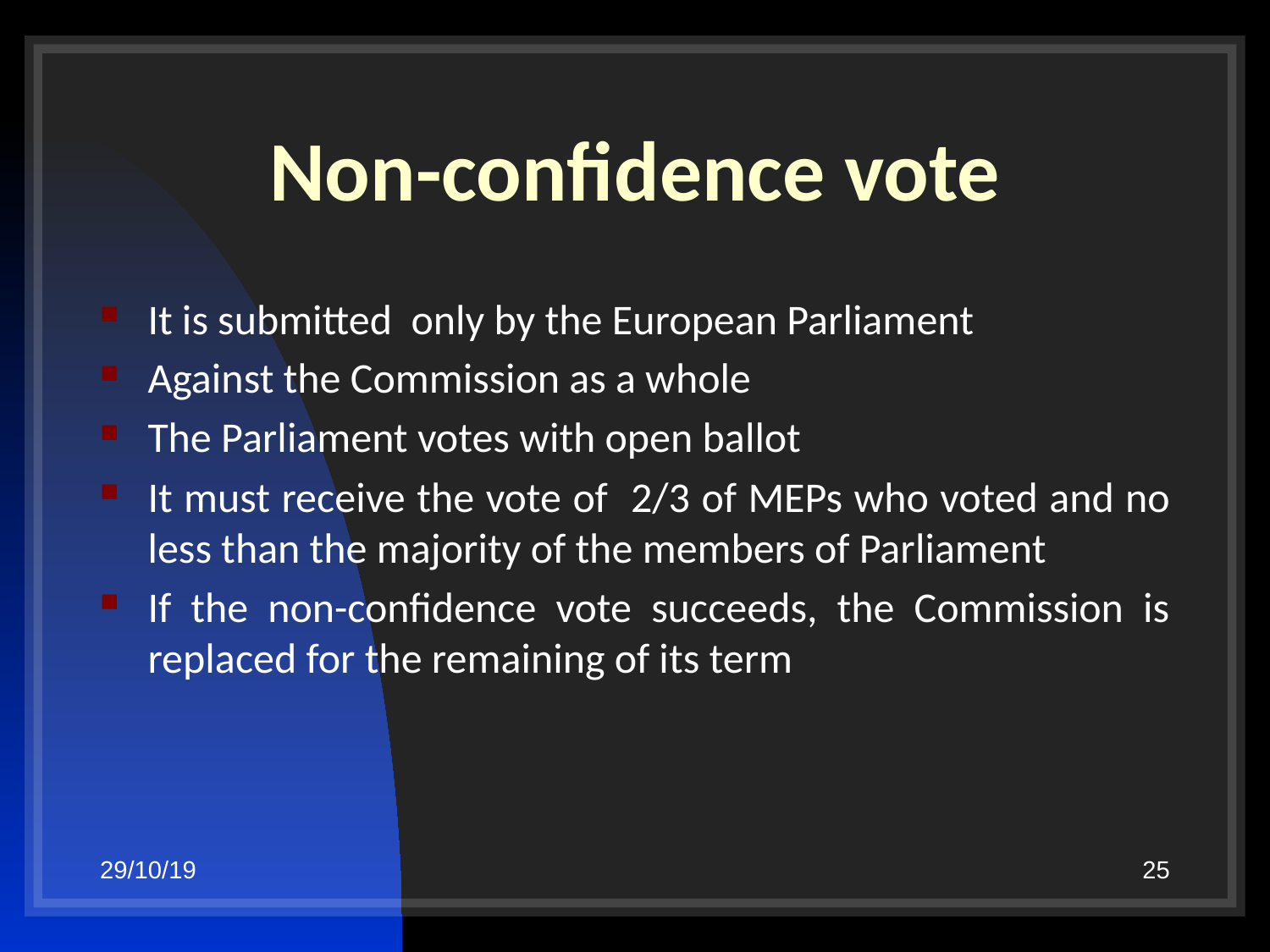

# Non-confidence vote
It is submitted  only by the European Parliament
Against the Commission as a whole
The Parliament votes with open ballot
It must receive the vote of  2/3 of MEPs who voted and no less than the majority of the members of Parliament
If the non-confidence vote succeeds, the Commission is replaced for the remaining of its term
29/10/19
25